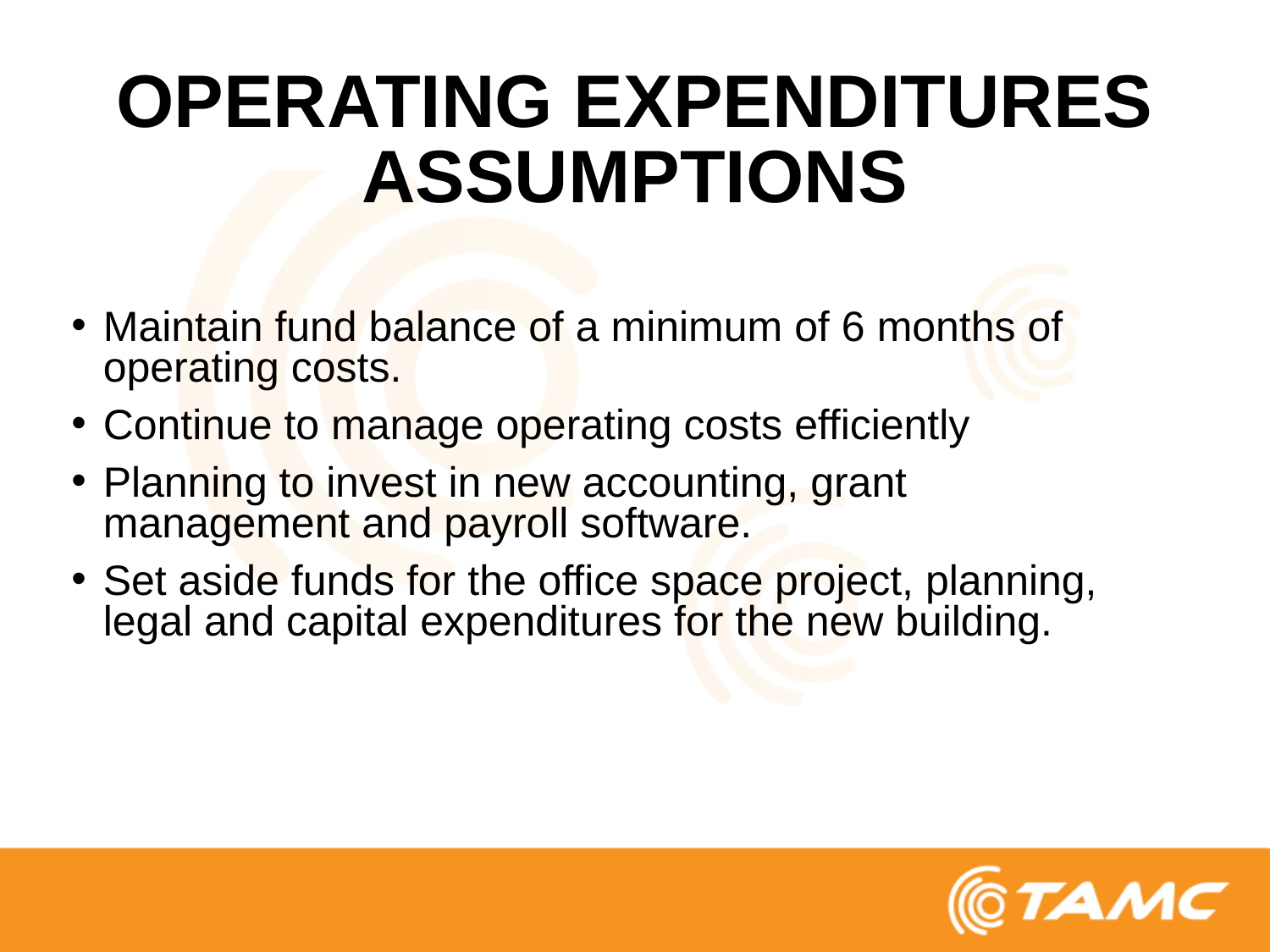

# OPERATING EXPENDITURES ASSUMPTIONS
Maintain fund balance of a minimum of 6 months of operating costs.
Continue to manage operating costs efficiently
Planning to invest in new accounting, grant management and payroll software.
Set aside funds for the office space project, planning, legal and capital expenditures for the new building.